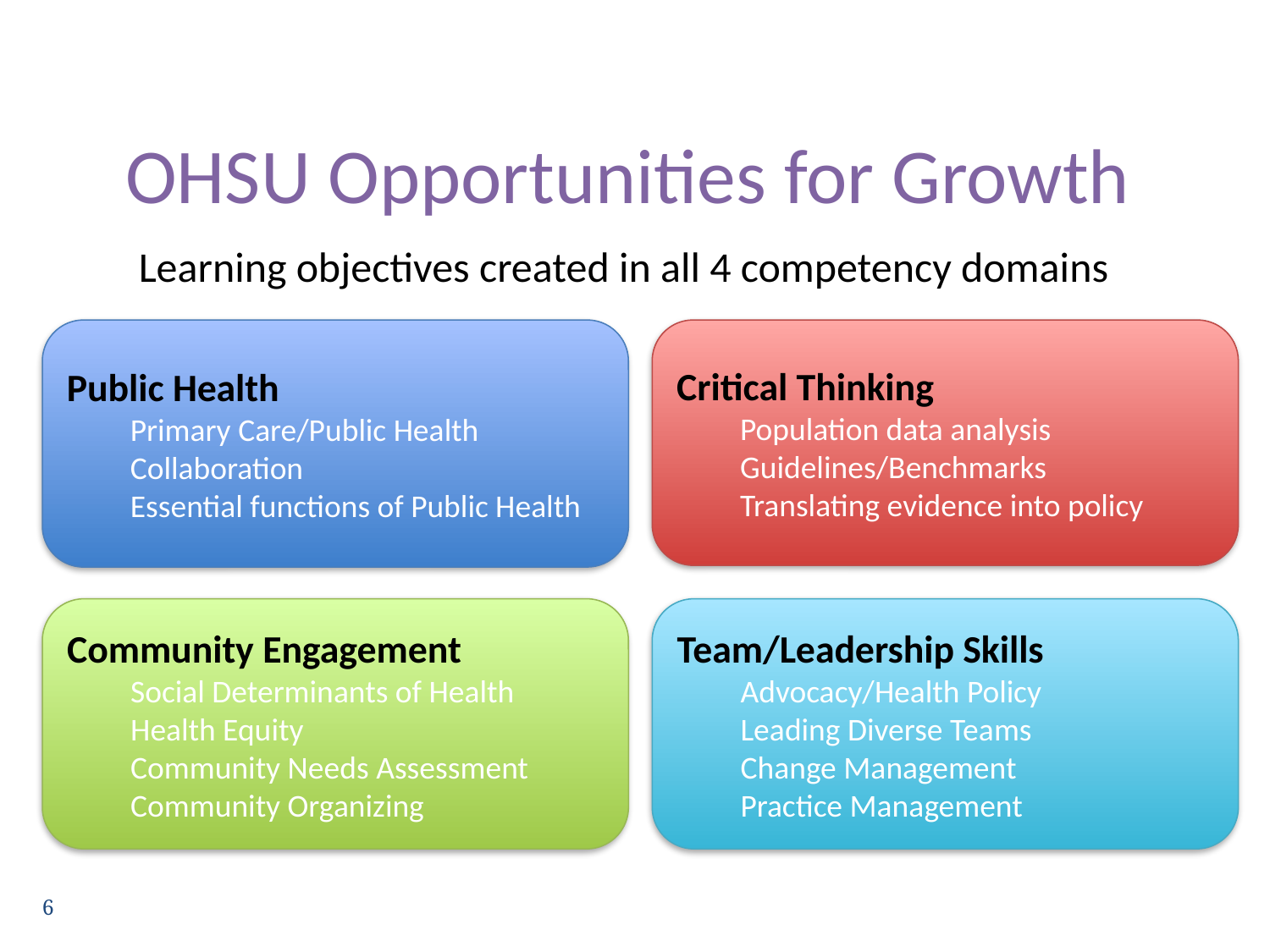

# OHSU Opportunities for Growth
Learning objectives created in all 4 competency domains
Public Health
Primary Care/Public Health Collaboration
Essential functions of Public Health
Critical Thinking
Population data analysis
Guidelines/Benchmarks
Translating evidence into policy
Team/Leadership Skills
Advocacy/Health Policy
Leading Diverse Teams
Change Management
Practice Management
Community Engagement
Social Determinants of Health
Health Equity
Community Needs Assessment
Community Organizing